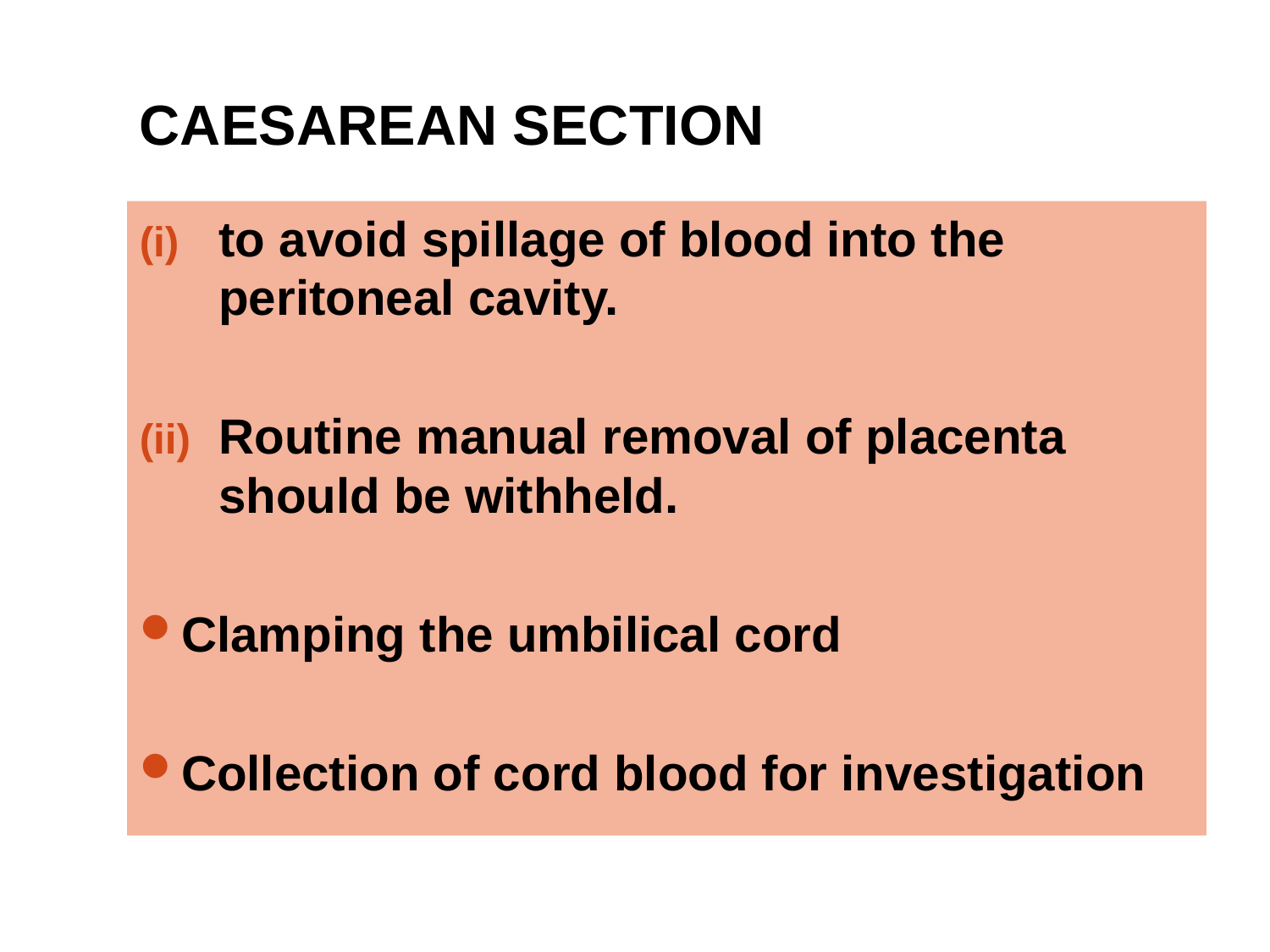

# CAESAREAN SECTION
to avoid spillage of blood into the peritoneal cavity.

Routine manual removal of placenta should be withheld.

Clamping the umbilical cord

Collection of cord blood for investigation
Priyanka R. Waghmare, Asst. prof. OBG Nsg, Sumnadeep Nursing college, SVDU